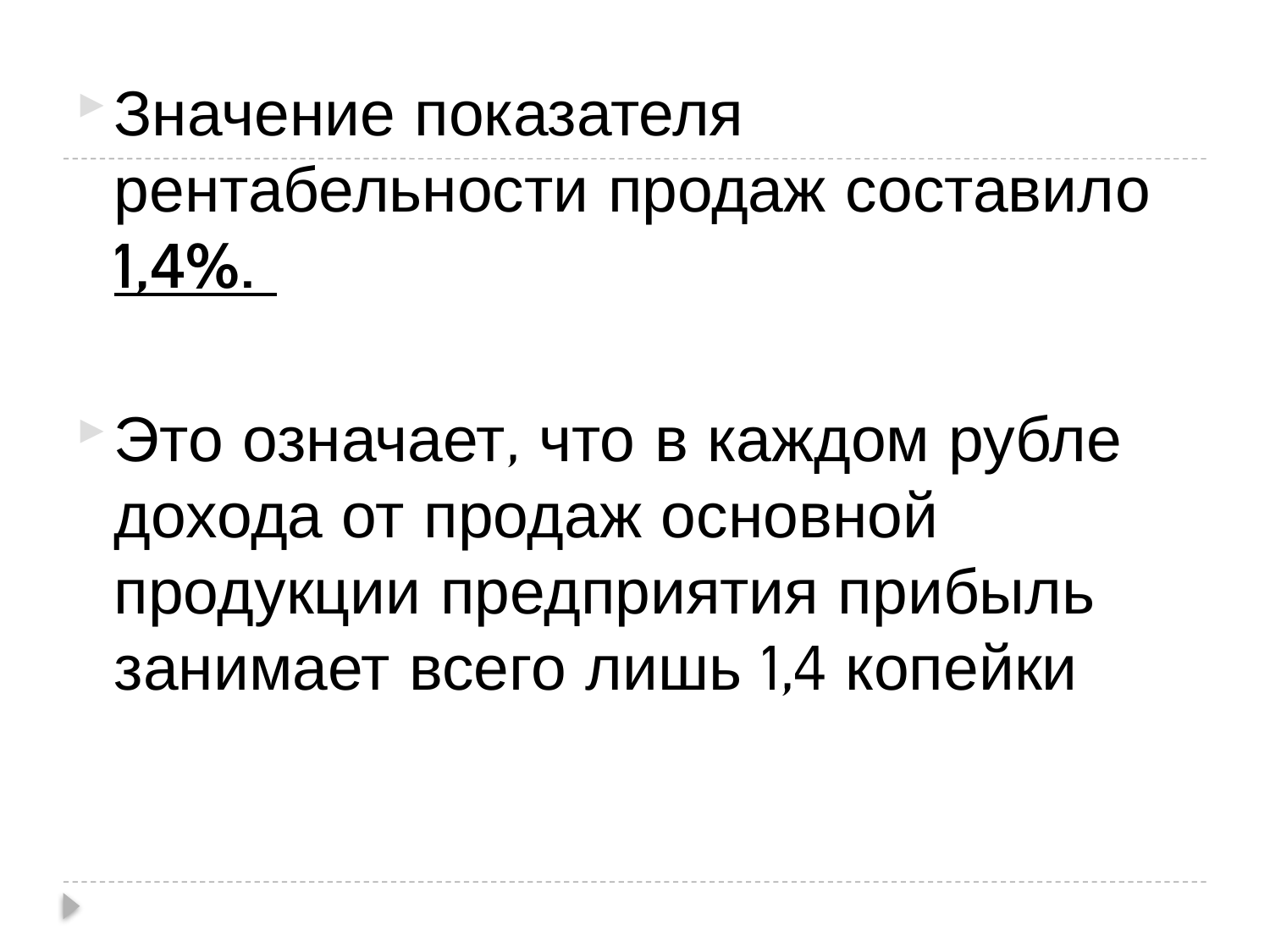

Значение показателя рентабельности продаж составило 1,4%.

Это означает, что в каждом рубле дохода от продаж основной продукции предприятия прибыль занимает всего лишь 1,4 копейки